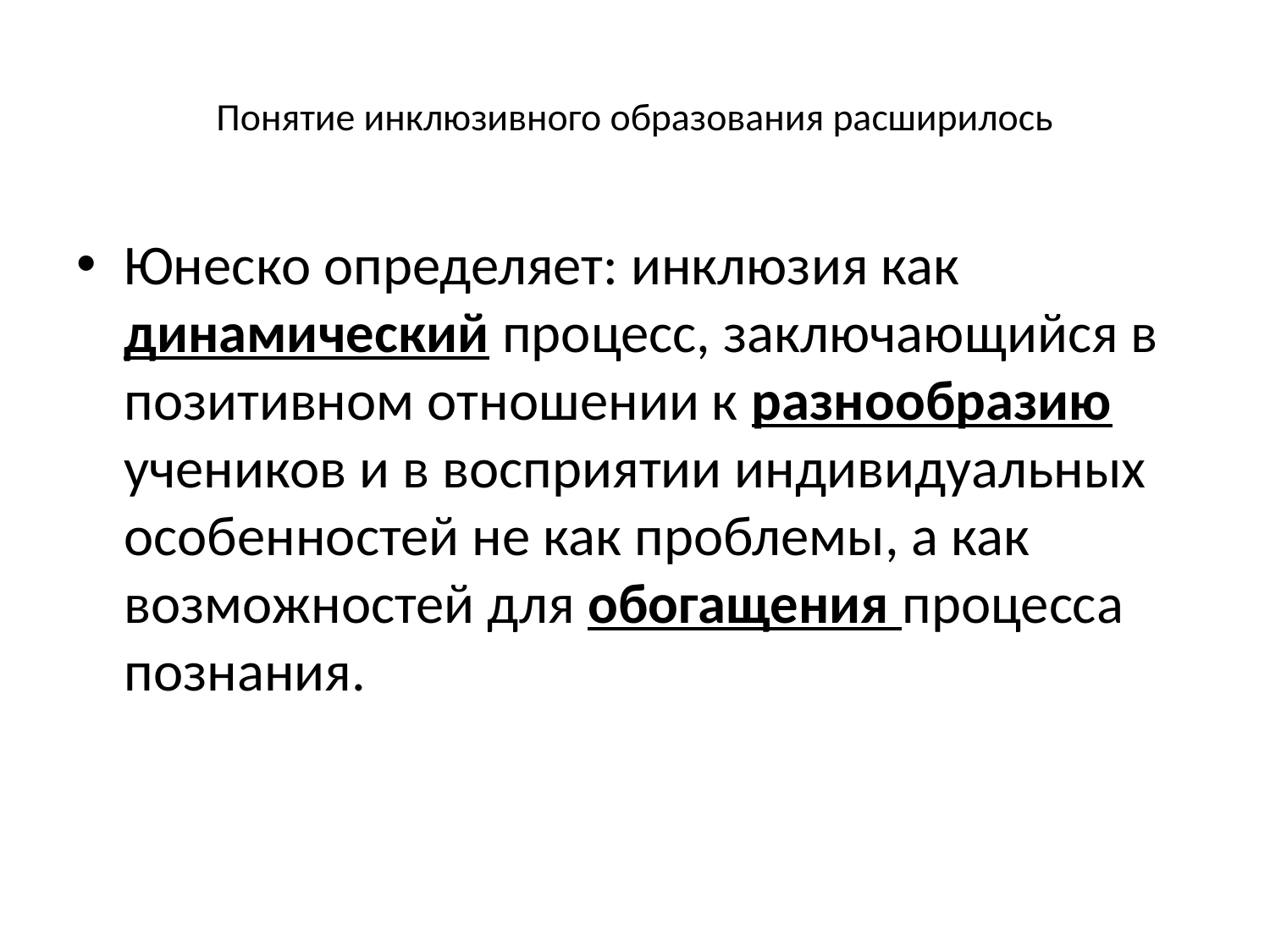

# Понятие инклюзивного образования расширилось
Юнеско определяет: инклюзия как динамический процесс, заключающийся в позитивном отношении к разнообразию учеников и в восприятии индивидуальных особенностей не как проблемы, а как возможностей для обогащения процесса познания.